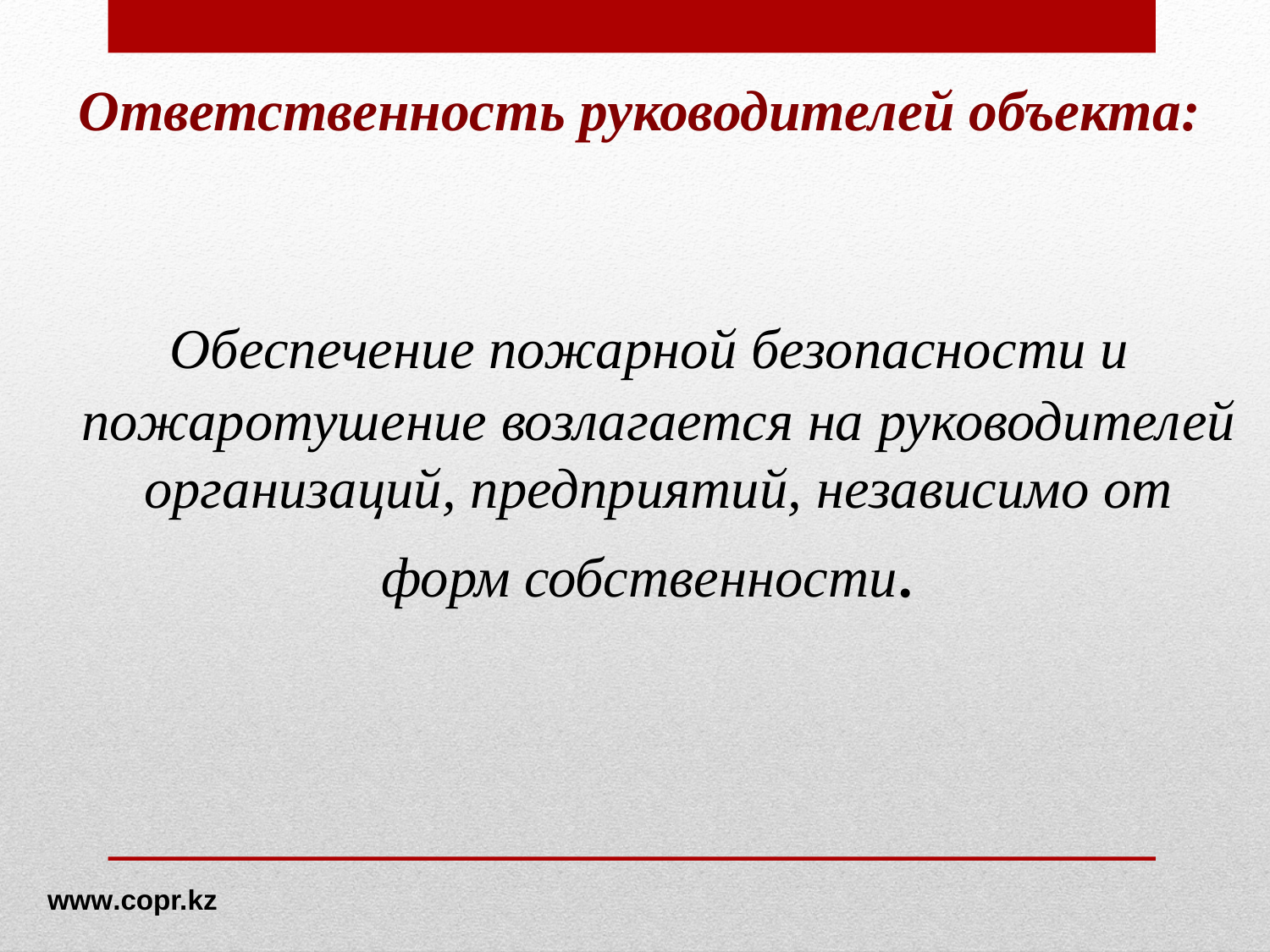

# Ответственность руководителей объекта:
 Обеспечение пожарной безопасности и пожаротушение возлагается на руководителей организаций, предприятий, независимо от форм собственности.

www.copr.kz